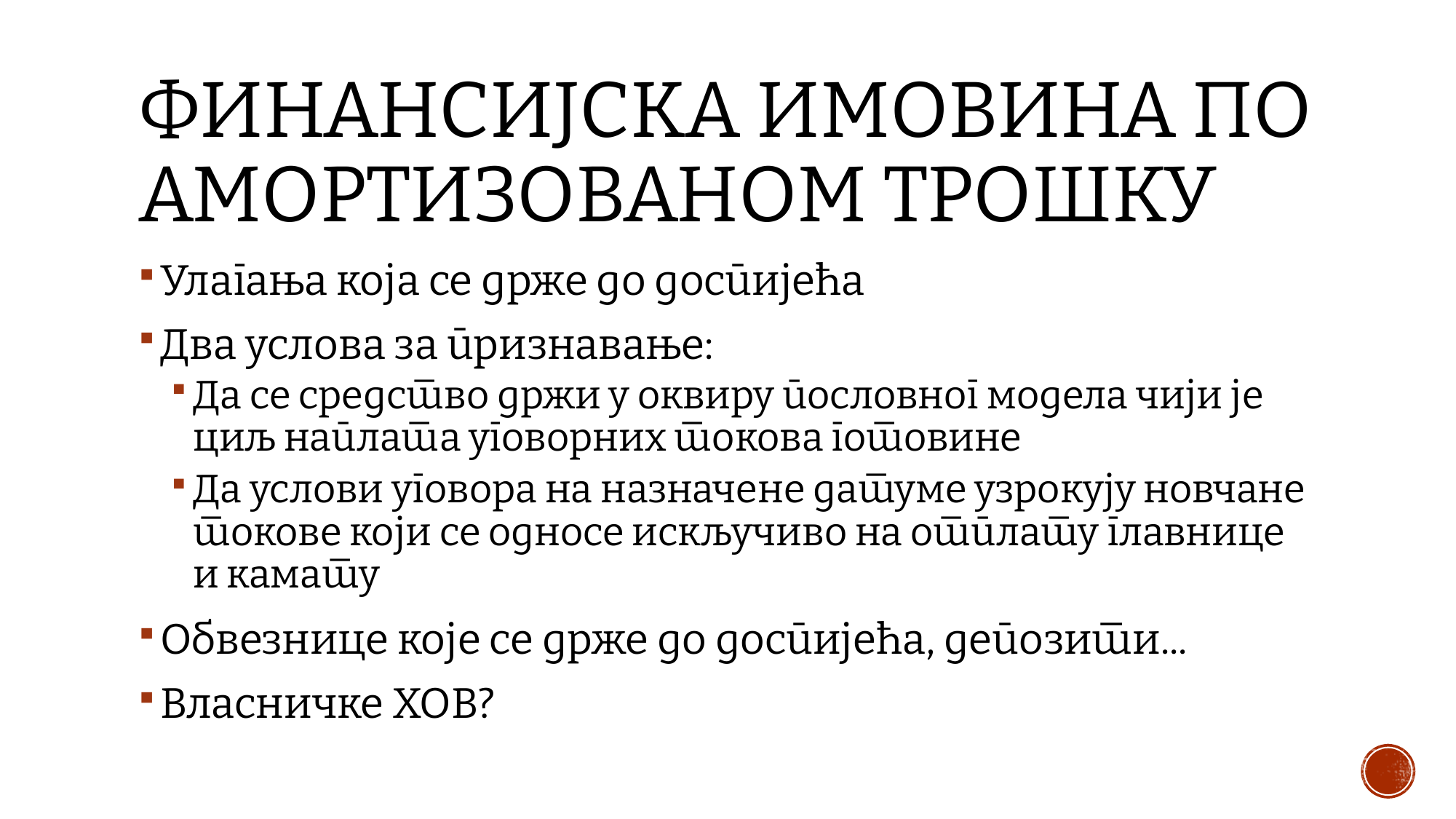

# Финансијска имовина по амортизованом трошку
Улагања која се држе до доспијећа
Два услова за признавање:
Да се средство држи у оквиру пословног модела чији је циљ наплата уговорних токова готовине
Да услови уговора на назначене датуме узрокују новчане токове који се односе искључиво на отплату главнице и камату
Обвезнице које се држе до доспијећа, депозити...
Власничке ХОВ?